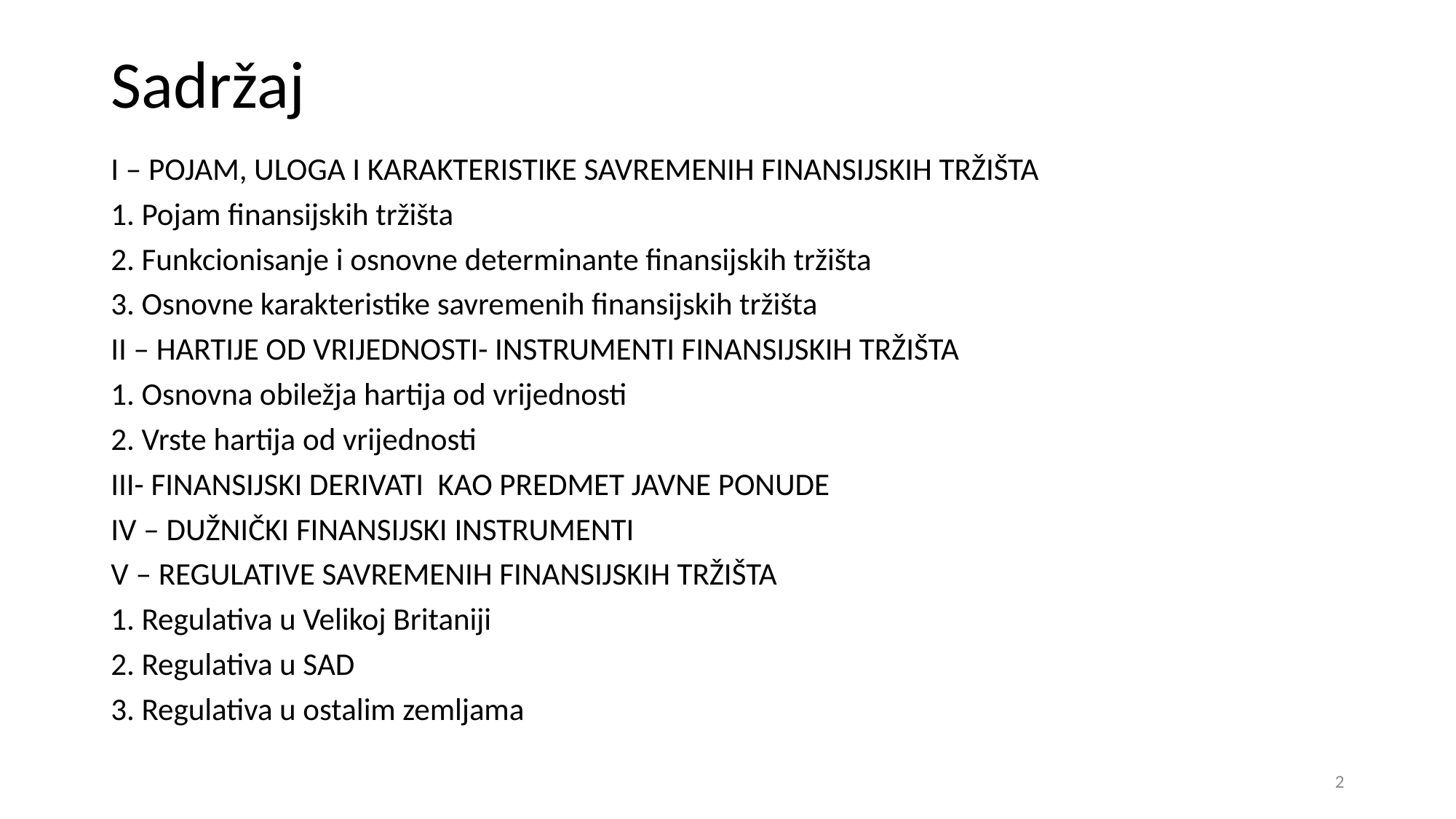

# Sadržaj
I – POJAM, ULOGA I KARAKTERISTIKE SAVREMENIH FINANSIJSKIH TRŽIŠTA
1. Pojam finansijskih tržišta
2. Funkcionisanje i osnovne determinante finansijskih tržišta
3. Osnovne karakteristike savremenih finansijskih tržišta
II – HARTIJE OD VRIJEDNOSTI- INSTRUMENTI FINANSIJSKIH TRŽIŠTA
1. Osnovna obiležja hartija od vrijednosti
2. Vrste hartija od vrijednosti
III- FINANSIJSKI DERIVATI  KAO PREDMET JAVNE PONUDE
IV – DUŽNIČKI FINANSIJSKI INSTRUMENTI
V – REGULATIVE SAVREMENIH FINANSIJSKIH TRŽIŠTA
1. Regulativa u Velikoj Britaniji
2. Regulativa u SAD
3. Regulativa u ostalim zemljama

2